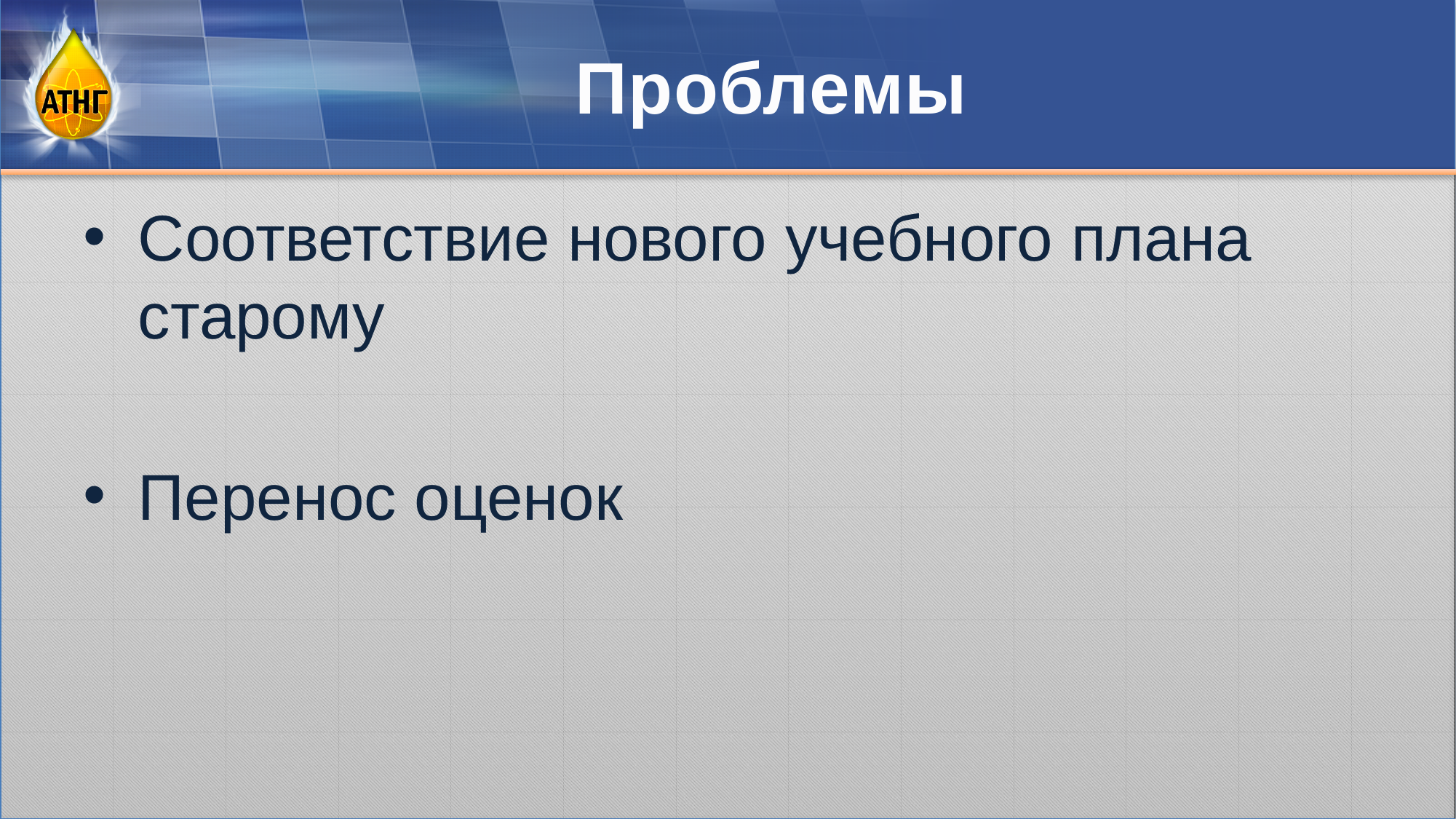

# Проблемы
Соответствие нового учебного плана старому

Перенос оценок